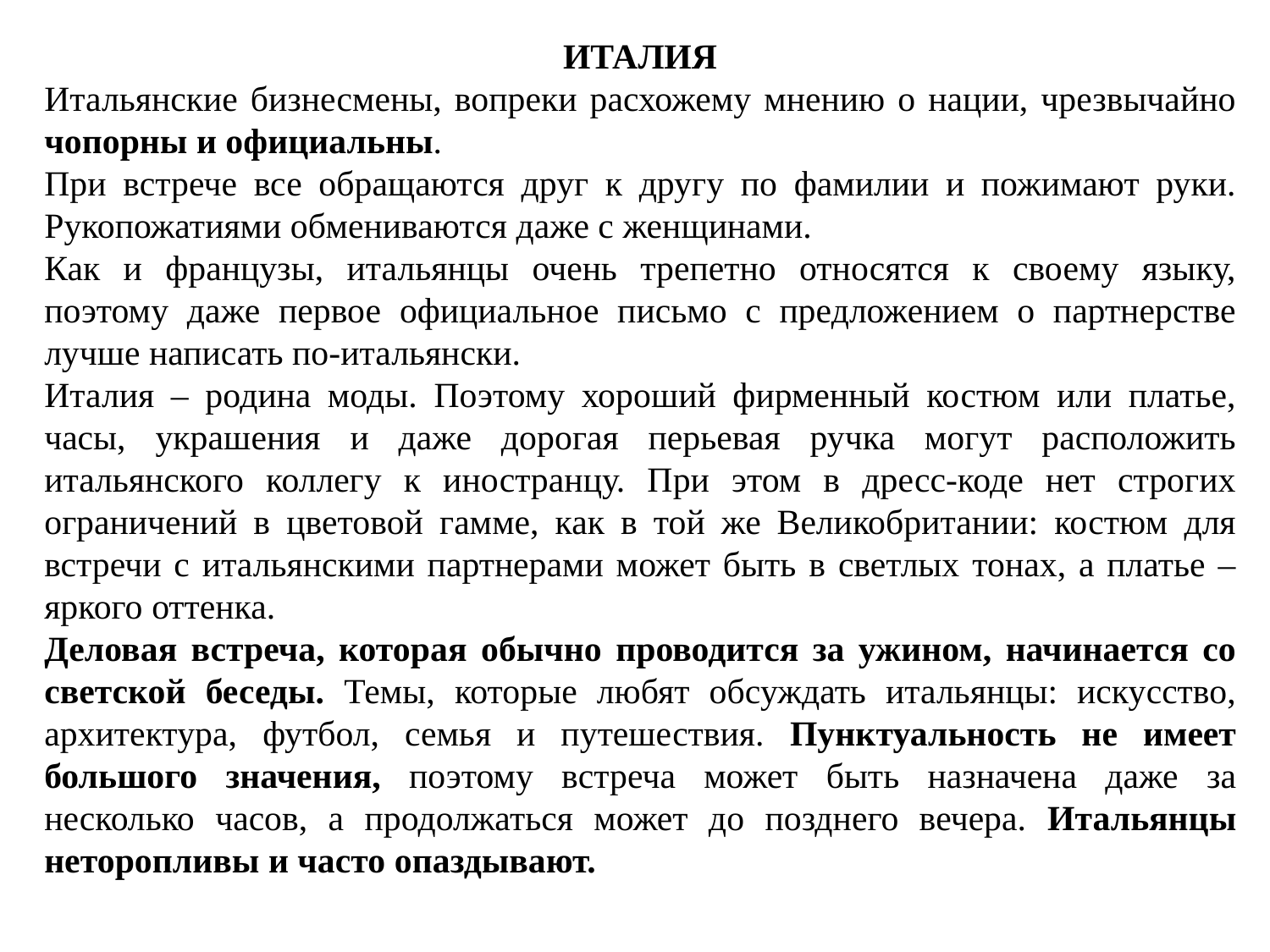

ИТАЛИЯ
Итальянские бизнесмены, вопреки расхожему мнению о нации, чрезвычайно чопорны и официальны.
При встрече все обращаются друг к другу по фамилии и пожимают руки. Рукопожатиями обмениваются даже с женщинами.
Как и французы, итальянцы очень трепетно относятся к своему языку, поэтому даже первое официальное письмо с предложением о партнерстве лучше написать по-итальянски.
Италия – родина моды. Поэтому хороший фирменный костюм или платье, часы, украшения и даже дорогая перьевая ручка могут расположить итальянского коллегу к иностранцу. При этом в дресс-коде нет строгих ограничений в цветовой гамме, как в той же Великобритании: костюм для встречи с итальянскими партнерами может быть в светлых тонах, а платье – яркого оттенка.
Деловая встреча, которая обычно проводится за ужином, начинается со светской беседы. Темы, которые любят обсуждать итальянцы: искусство, архитектура, футбол, семья и путешествия. Пунктуальность не имеет большого значения, поэтому встреча может быть назначена даже за несколько часов, а продолжаться может до позднего вечера. Итальянцы неторопливы и часто опаздывают.